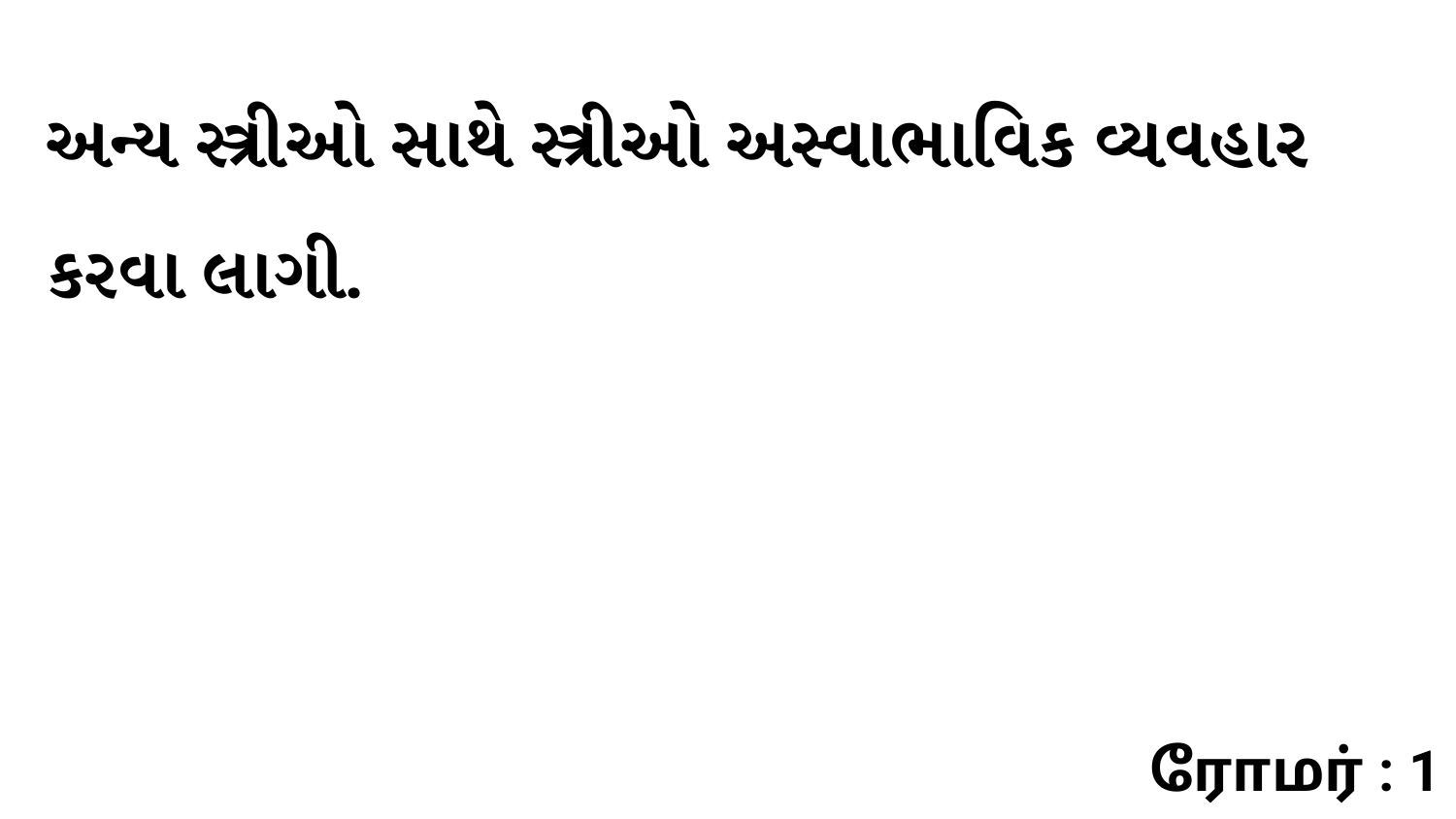

અન્ય સ્ત્રીઓ સાથે સ્ત્રીઓ અસ્વાભાવિક વ્યવહાર કરવા લાગી.
ரோமர் : 1